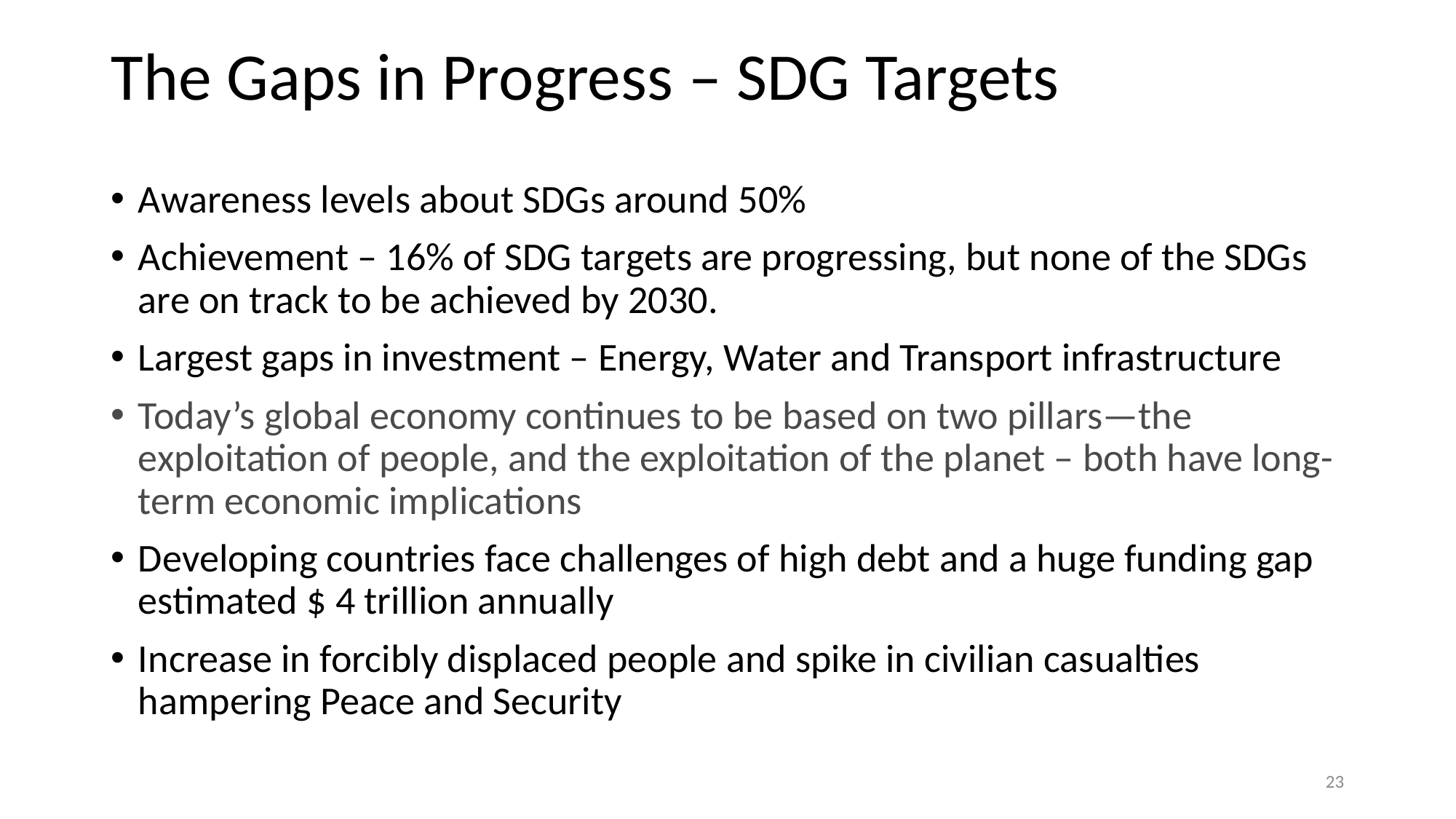

# The Gaps in Progress – SDG Targets
Awareness levels about SDGs around 50%
Achievement – 16% of SDG targets are progressing, but none of the SDGs are on track to be achieved by 2030.
Largest gaps in investment – Energy, Water and Transport infrastructure
Today’s global economy continues to be based on two pillars—the exploitation of people, and the exploitation of the planet – both have long-term economic implications
Developing countries face challenges of high debt and a huge funding gap estimated $ 4 trillion annually
Increase in forcibly displaced people and spike in civilian casualties hampering Peace and Security

23